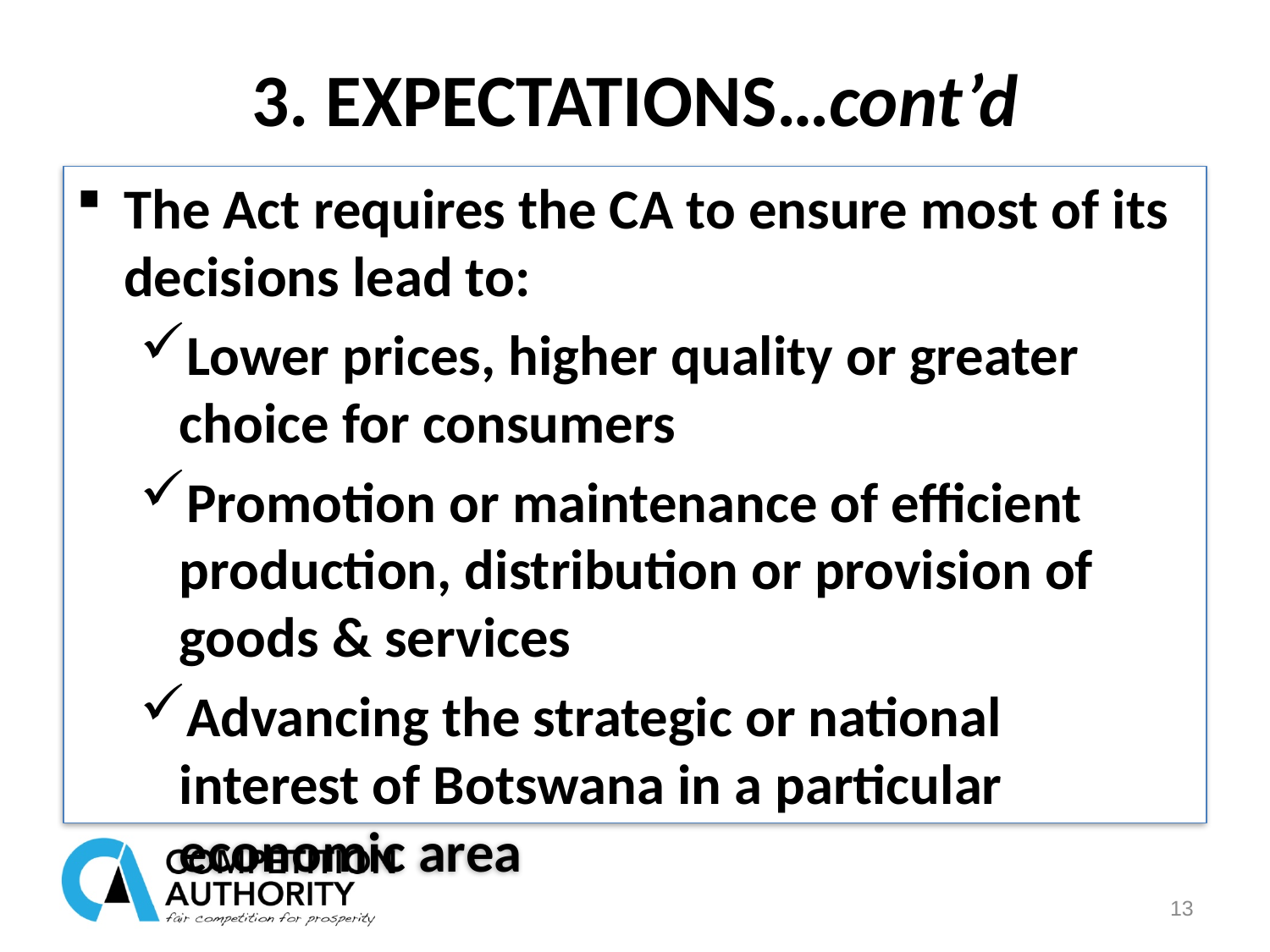

# 3. EXPECTATIONS…cont’d
The Act requires the CA to ensure most of its decisions lead to:
Lower prices, higher quality or greater choice for consumers
Promotion or maintenance of efficient production, distribution or provision of goods & services
Advancing the strategic or national interest of Botswana in a particular economic area

13